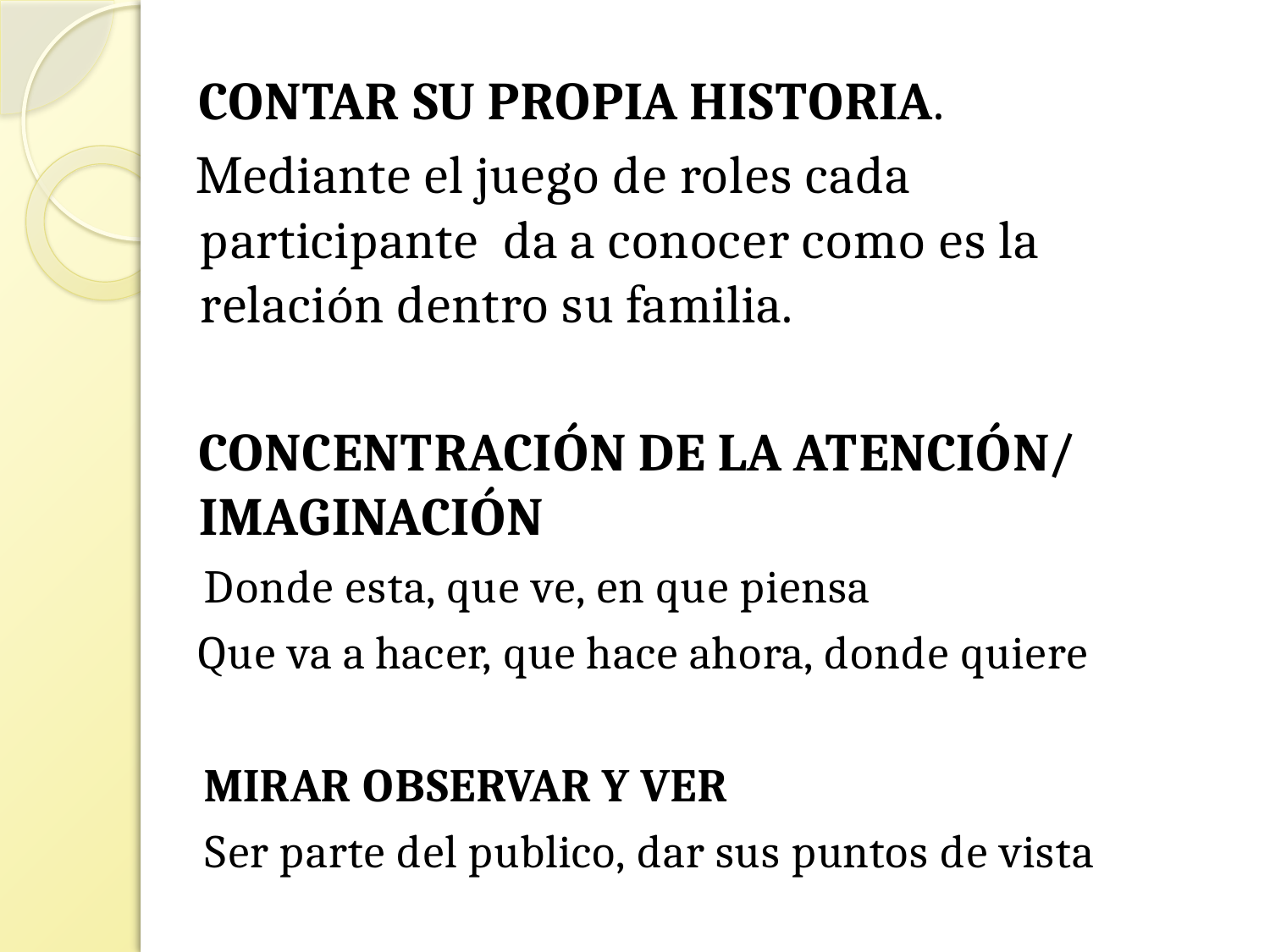

#
   CONTAR SU PROPIA HISTORIA.
   Mediante el juego de roles cada participante  da a conocer como es la relación dentro su familia.

   CONCENTRACIÓN DE LA ATENCIÓN/ IMAGINACIÓN
    Donde esta, que ve, en que piensa
   Que va a hacer, que hace ahora, donde quiere

    MIRAR OBSERVAR Y VER
    Ser parte del publico, dar sus puntos de vista